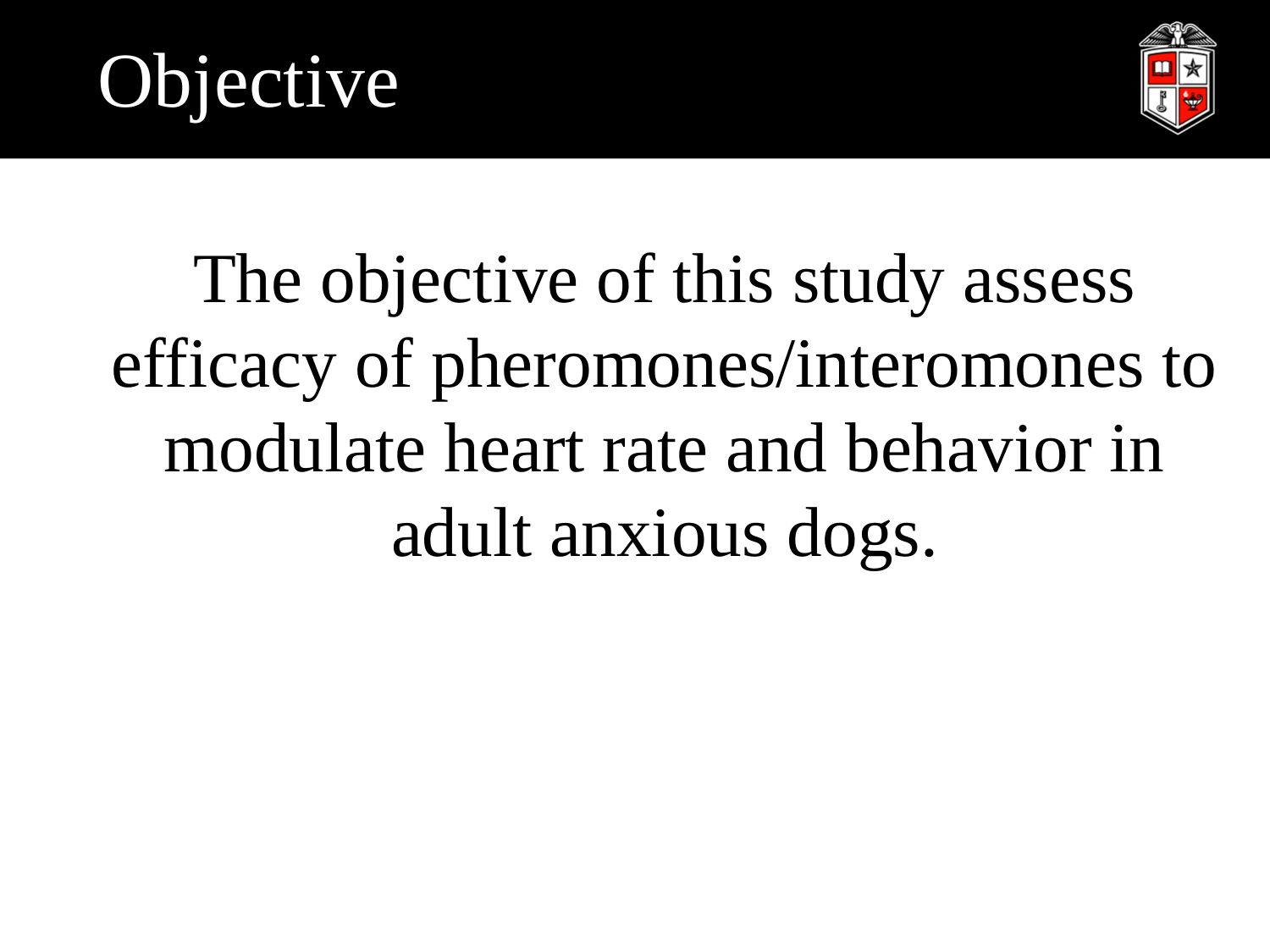

# Objective
The objective of this study assess efficacy of pheromones/interomones to modulate heart rate and behavior in adult anxious dogs.